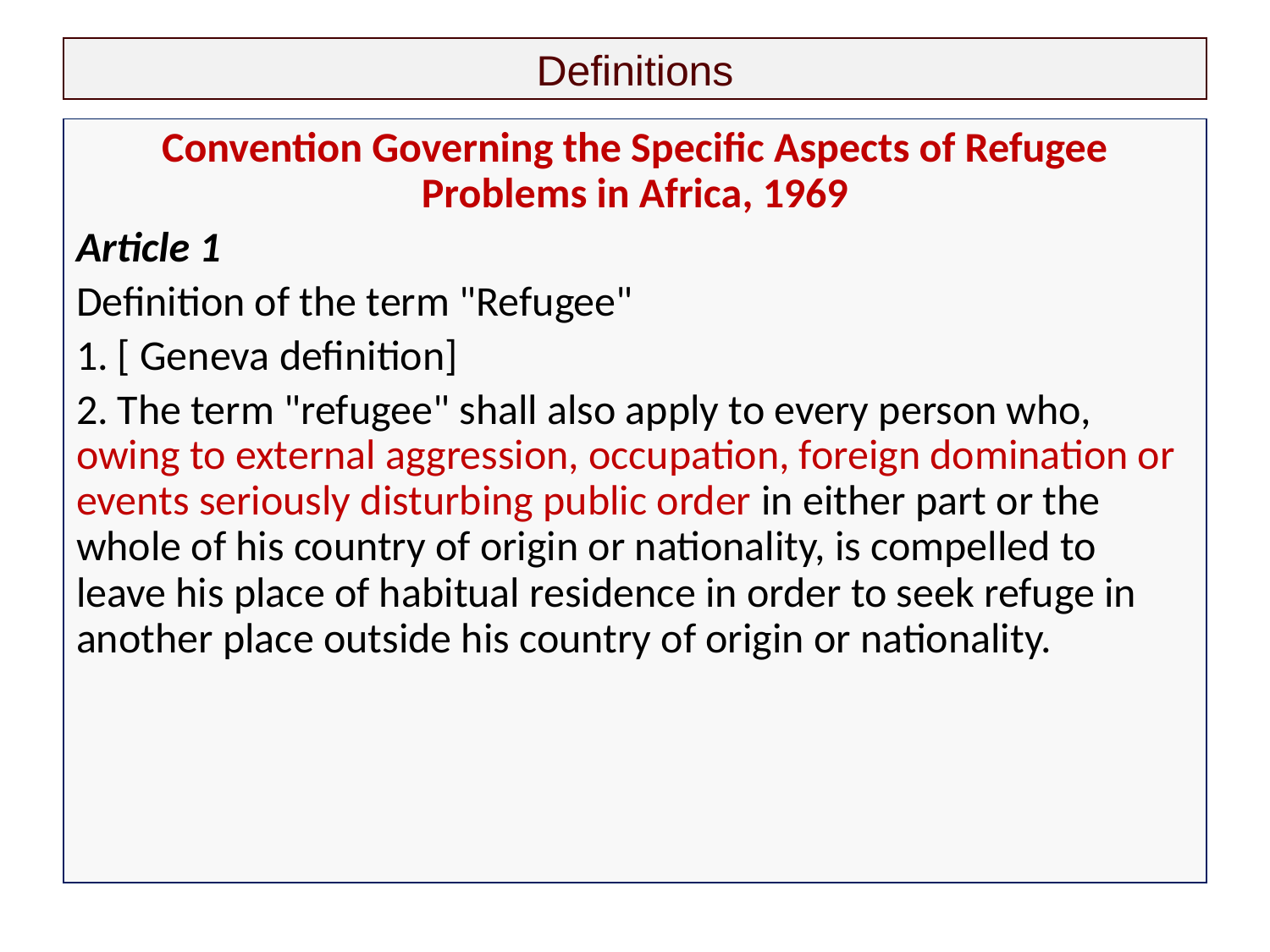

# Definitions
Convention Governing the Specific Aspects of Refugee Problems in Africa, 1969
Article 1
Definition of the term "Refugee"
1. [ Geneva definition]
2. The term "refugee" shall also apply to every person who, owing to external aggression, occupation, foreign domination or events seriously disturbing public order in either part or the whole of his country of origin or nationality, is compelled to leave his place of habitual residence in order to seek refuge in another place outside his country of origin or nationality.